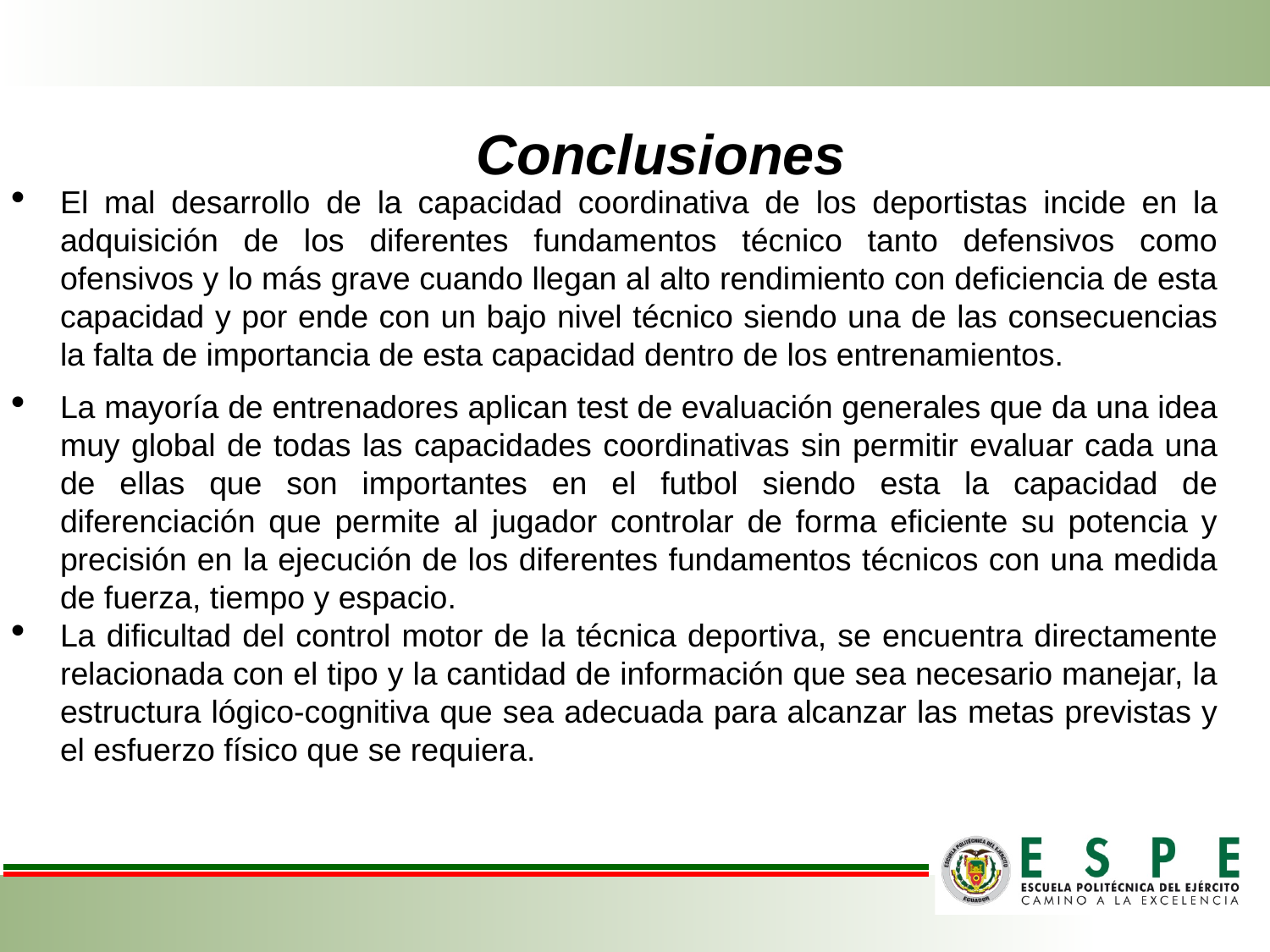

# Conclusiones
El mal desarrollo de la capacidad coordinativa de los deportistas incide en la adquisición de los diferentes fundamentos técnico tanto defensivos como ofensivos y lo más grave cuando llegan al alto rendimiento con deficiencia de esta capacidad y por ende con un bajo nivel técnico siendo una de las consecuencias la falta de importancia de esta capacidad dentro de los entrenamientos.
La mayoría de entrenadores aplican test de evaluación generales que da una idea muy global de todas las capacidades coordinativas sin permitir evaluar cada una de ellas que son importantes en el futbol siendo esta la capacidad de diferenciación que permite al jugador controlar de forma eficiente su potencia y precisión en la ejecución de los diferentes fundamentos técnicos con una medida de fuerza, tiempo y espacio.
La dificultad del control motor de la técnica deportiva, se encuentra directamente relacionada con el tipo y la cantidad de información que sea necesario manejar, la estructura lógico-cognitiva que sea adecuada para alcanzar las metas previstas y el esfuerzo físico que se requiera.